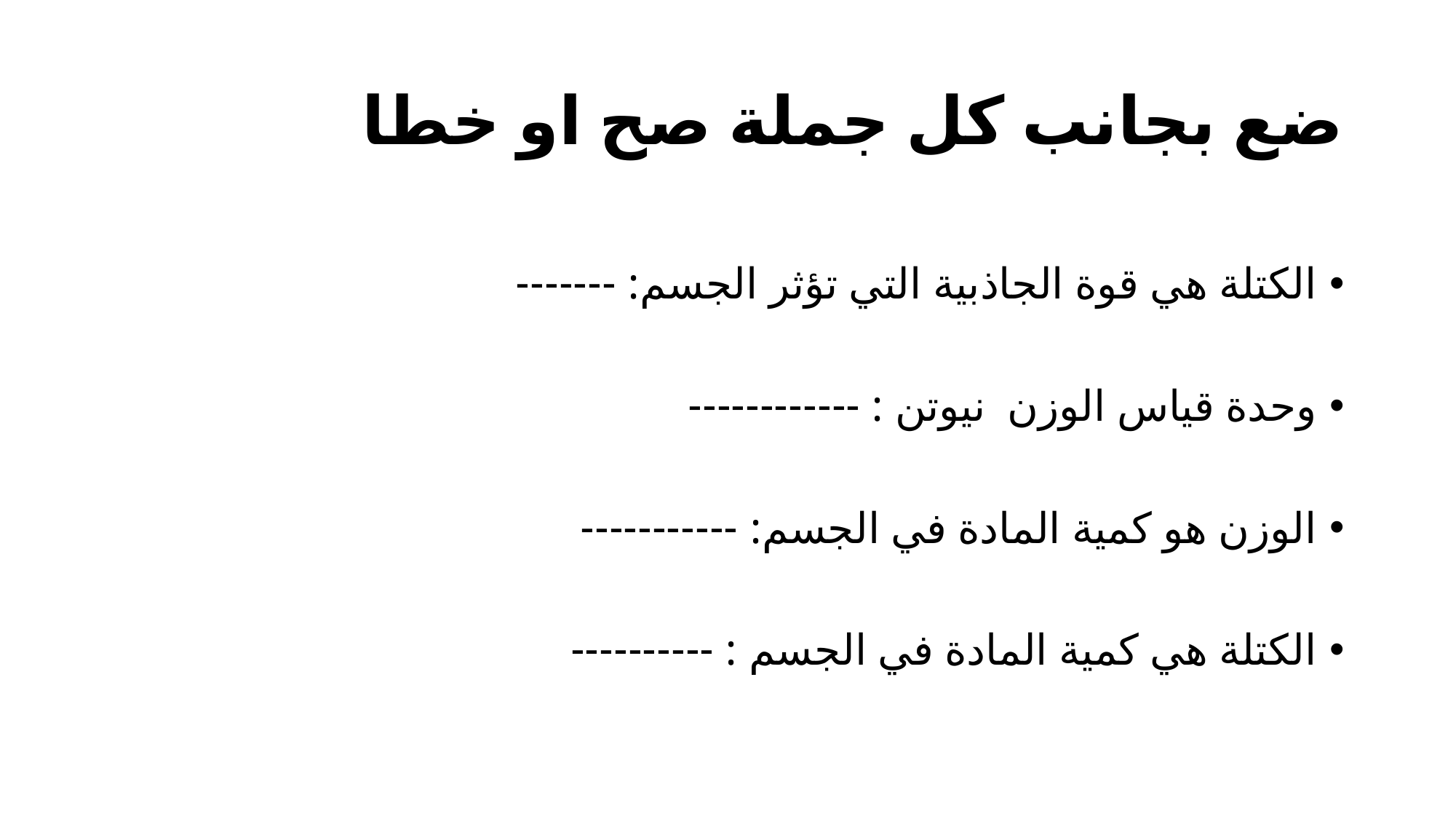

# ضع بجانب كل جملة صح او خطا
الكتلة هي قوة الجاذبية التي تؤثر الجسم: -------

وحدة قياس الوزن  نيوتن : ------------

الوزن هو كمية المادة في الجسم: -----------

الكتلة هي كمية المادة في الجسم : ----------